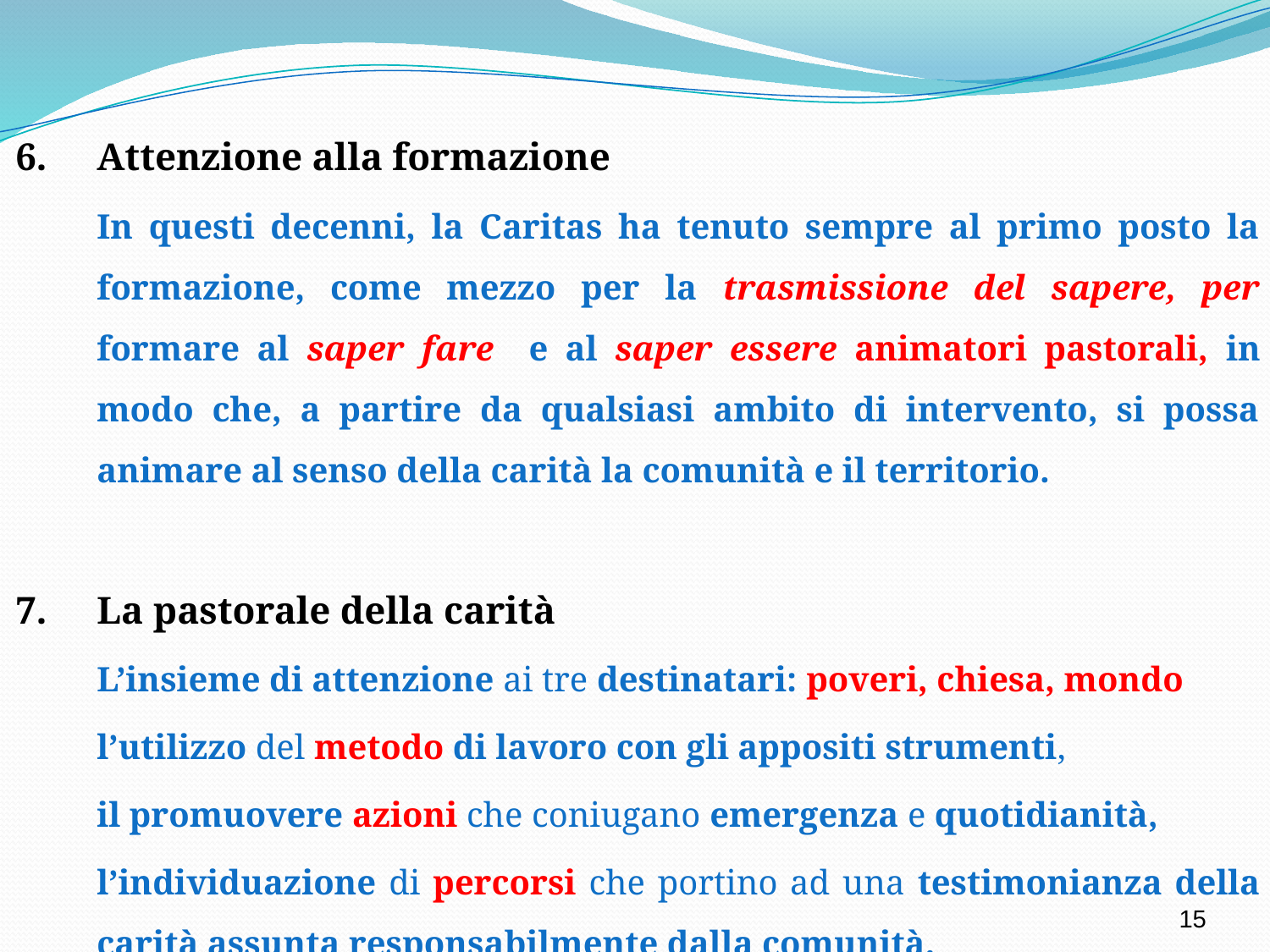

6.	Attenzione alla formazione
	In questi decenni, la Caritas ha tenuto sempre al primo posto la formazione, come mezzo per la trasmissione del sapere, per formare al saper fare  e al saper essere animatori pastorali, in modo che, a partire da qualsiasi ambito di intervento, si possa animare al senso della carità la comunità e il territorio.

7.	La pastorale della carità
	L’insieme di attenzione ai tre destinatari: poveri, chiesa, mondo
	l’utilizzo del metodo di lavoro con gli appositi strumenti,
	il promuovere azioni che coniugano emergenza e quotidianità,
	l’individuazione di percorsi che portino ad una testimonianza della carità assunta responsabilmente dalla comunità.

15